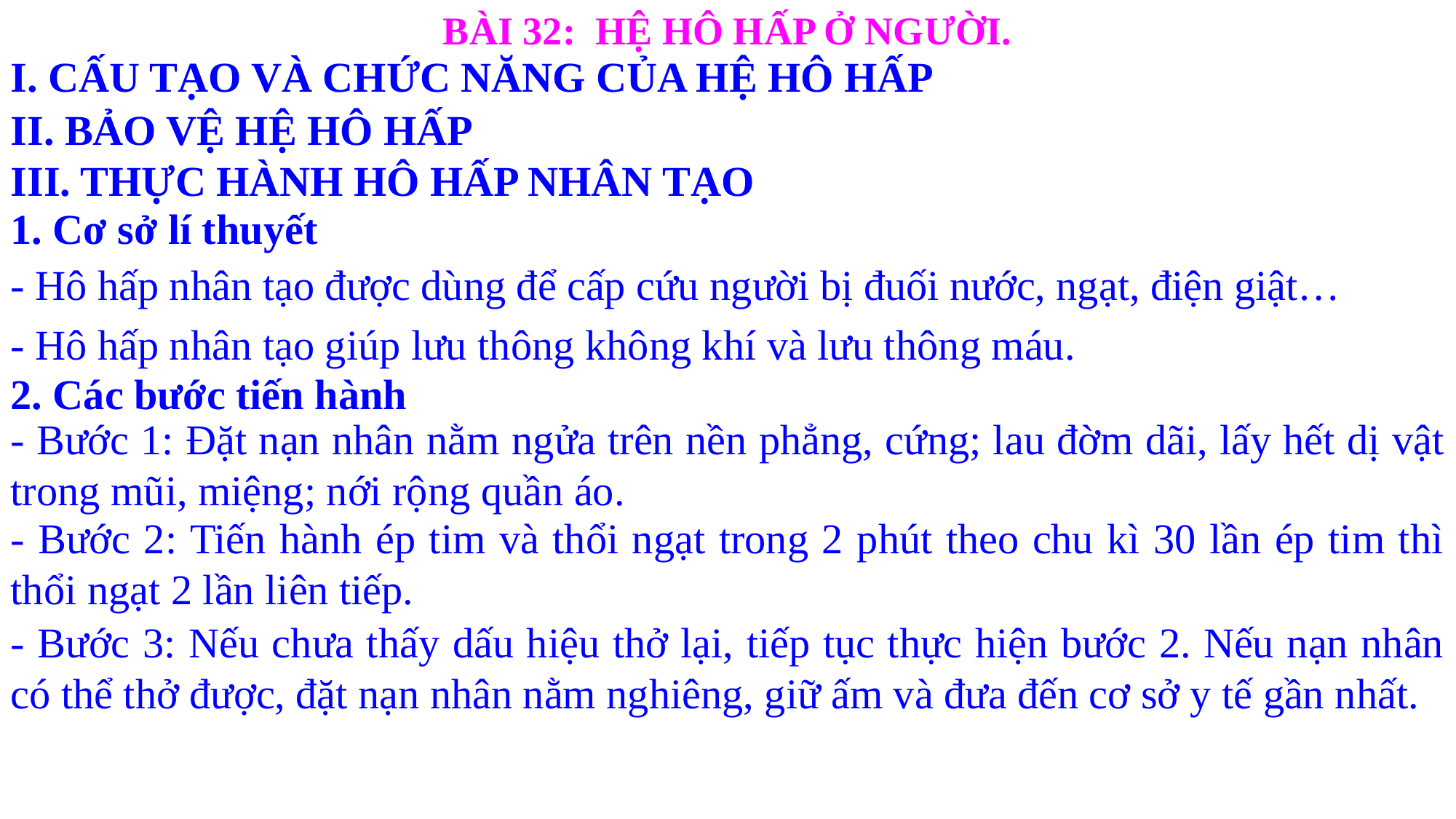

BÀI 32:  HỆ HÔ HẤP Ở NGƯỜI.

I. CẤU TẠO VÀ CHỨC NĂNG CỦA HỆ HÔ HẤP

II. BẢO VỆ HỆ HÔ HẤP

III. THỰC HÀNH HÔ HẤP NHÂN TẠO
1. Cơ sở lí thuyết
- Hô hấp nhân tạo được dùng để cấp cứu người bị đuối nước, ngạt, điện giật…
- Hô hấp nhân tạo giúp lưu thông không khí và lưu thông máu.
2. Các bước tiến hành
- Bước 1: Đặt nạn nhân nằm ngửa trên nền phẳng, cứng; lau đờm dãi, lấy hết dị vật trong mũi, miệng; nới rộng quần áo.
- Bước 2: Tiến hành ép tim và thổi ngạt trong 2 phút theo chu kì 30 lần ép tim thì thổi ngạt 2 lần liên tiếp.
- Bước 3: Nếu chưa thấy dấu hiệu thở lại, tiếp tục thực hiện bước 2. Nếu nạn nhân có thể thở được, đặt nạn nhân nằm nghiêng, giữ ấm và đưa đến cơ sở y tế gần nhất.